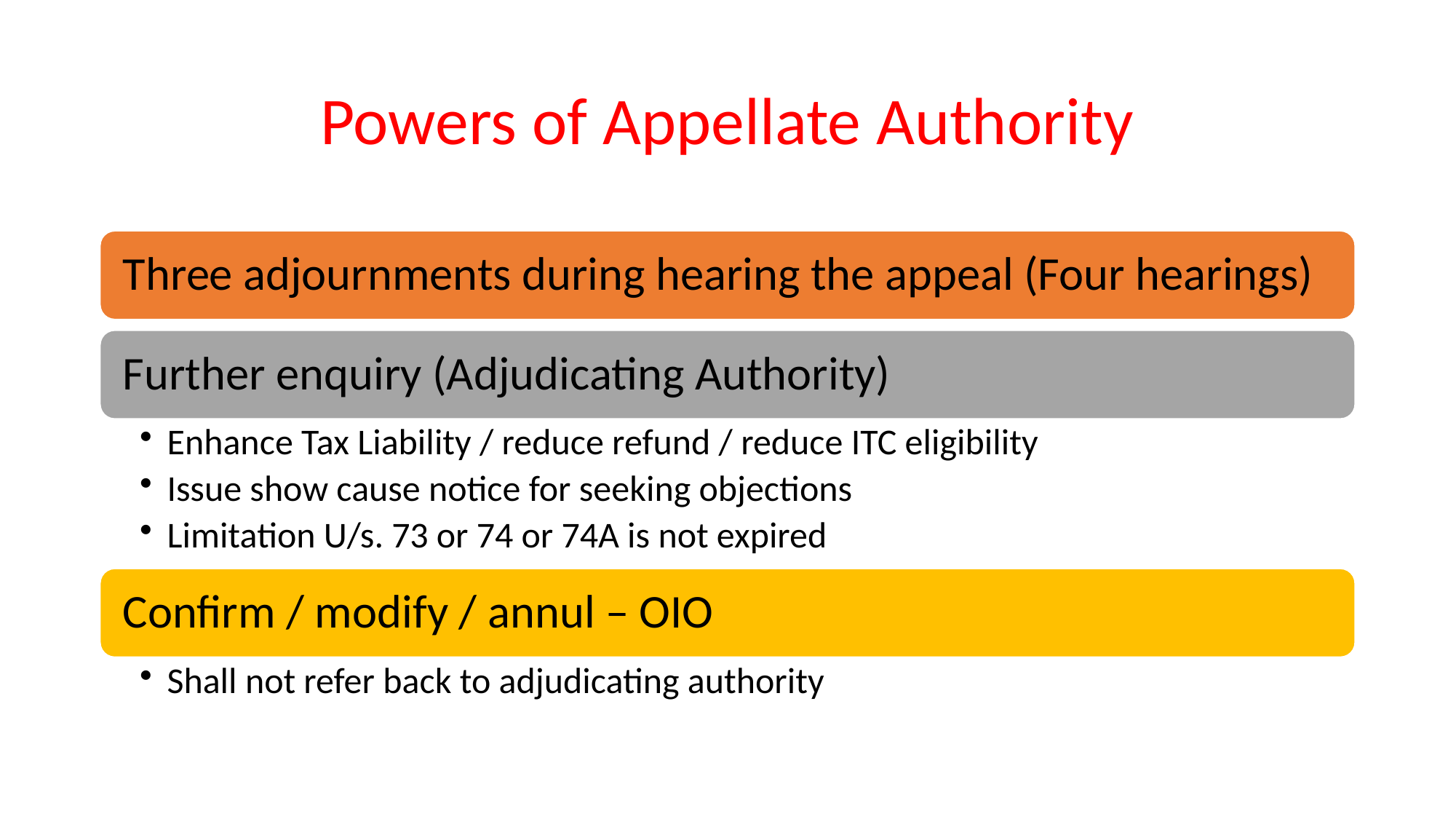

# Powers of Appellate Authority
Three adjournments during hearing the appeal (Four hearings)
Further enquiry (Adjudicating Authority)
Enhance Tax Liability / reduce refund / reduce ITC eligibility
Issue show cause notice for seeking objections
Limitation U/s. 73 or 74 or 74A is not expired
Confirm / modify / annul – OIO
Shall not refer back to adjudicating authority